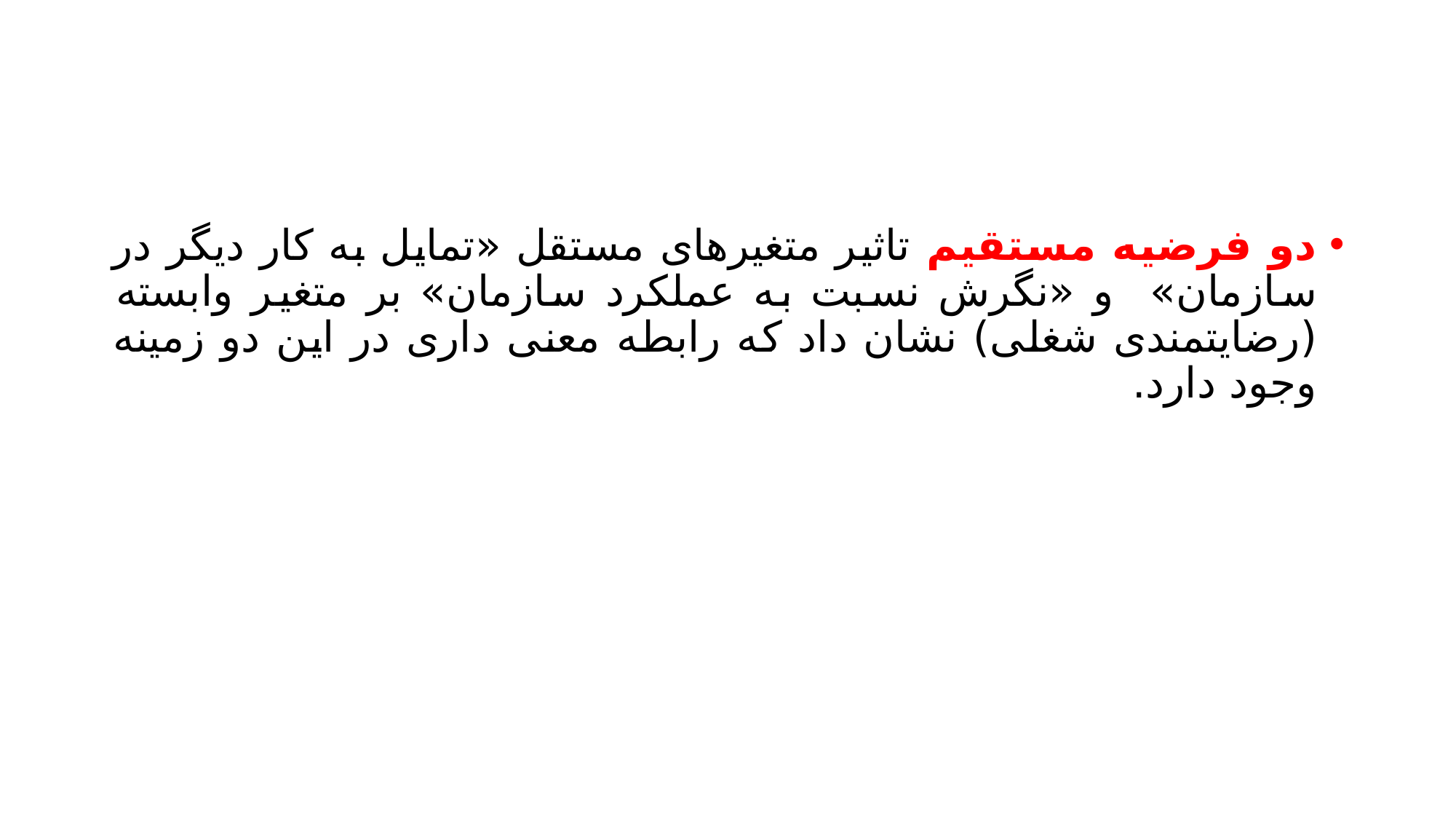

#
دو فرضیه مستقیم تاثیر متغیرهای مستقل «تمایل به کار دیگر در سازمان»  و «نگرش نسبت به عملکرد سازمان» بر متغیر وابسته (رضایتمندی شغلی) نشان داد که رابطه معنی داری در این دو زمینه وجود دارد.